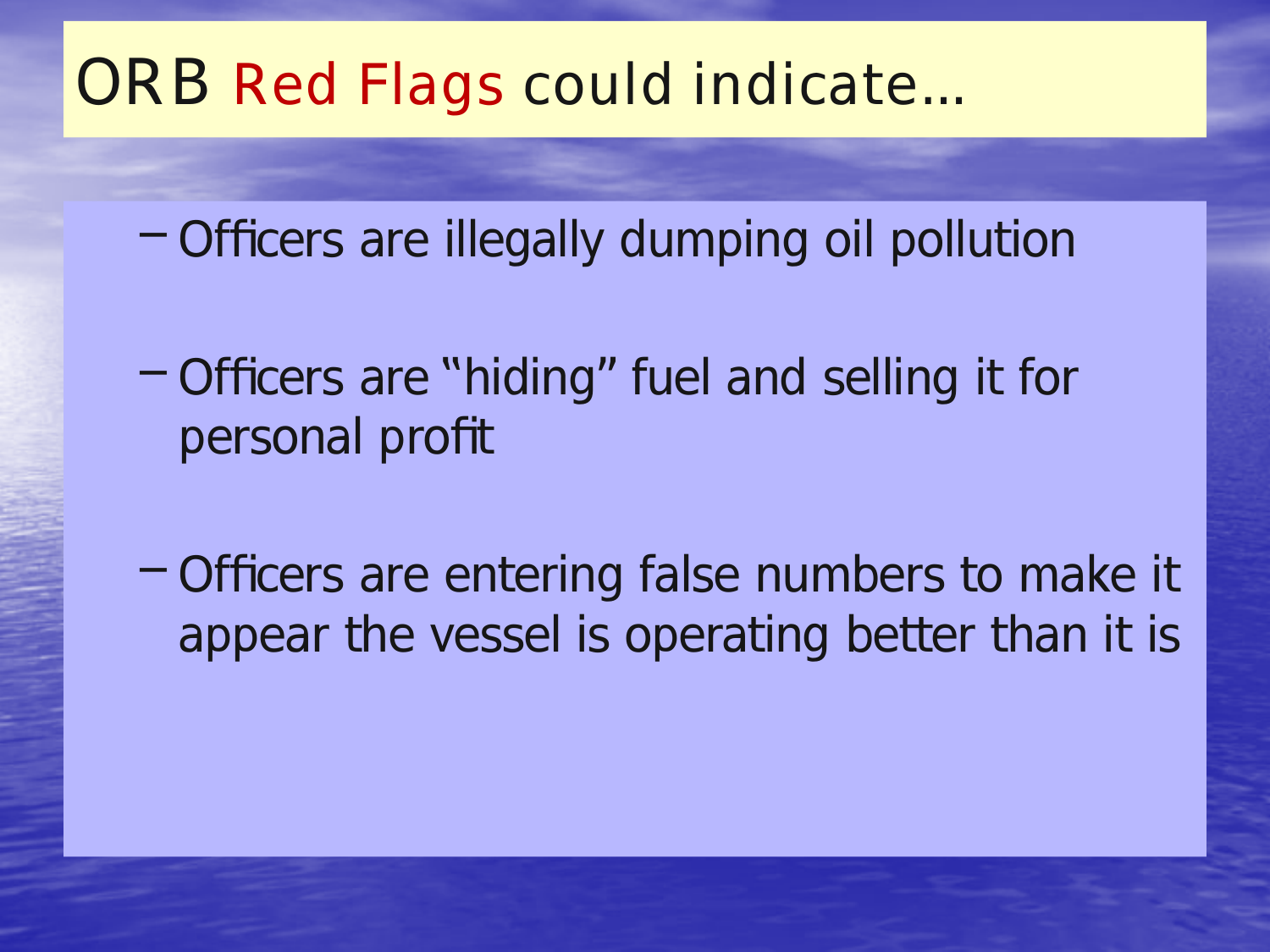

# ORB Red Flags could indicate…
Officers are illegally dumping oil pollution

Officers are “hiding” fuel and selling it for personal profit

Officers are entering false numbers to make it appear the vessel is operating better than it is